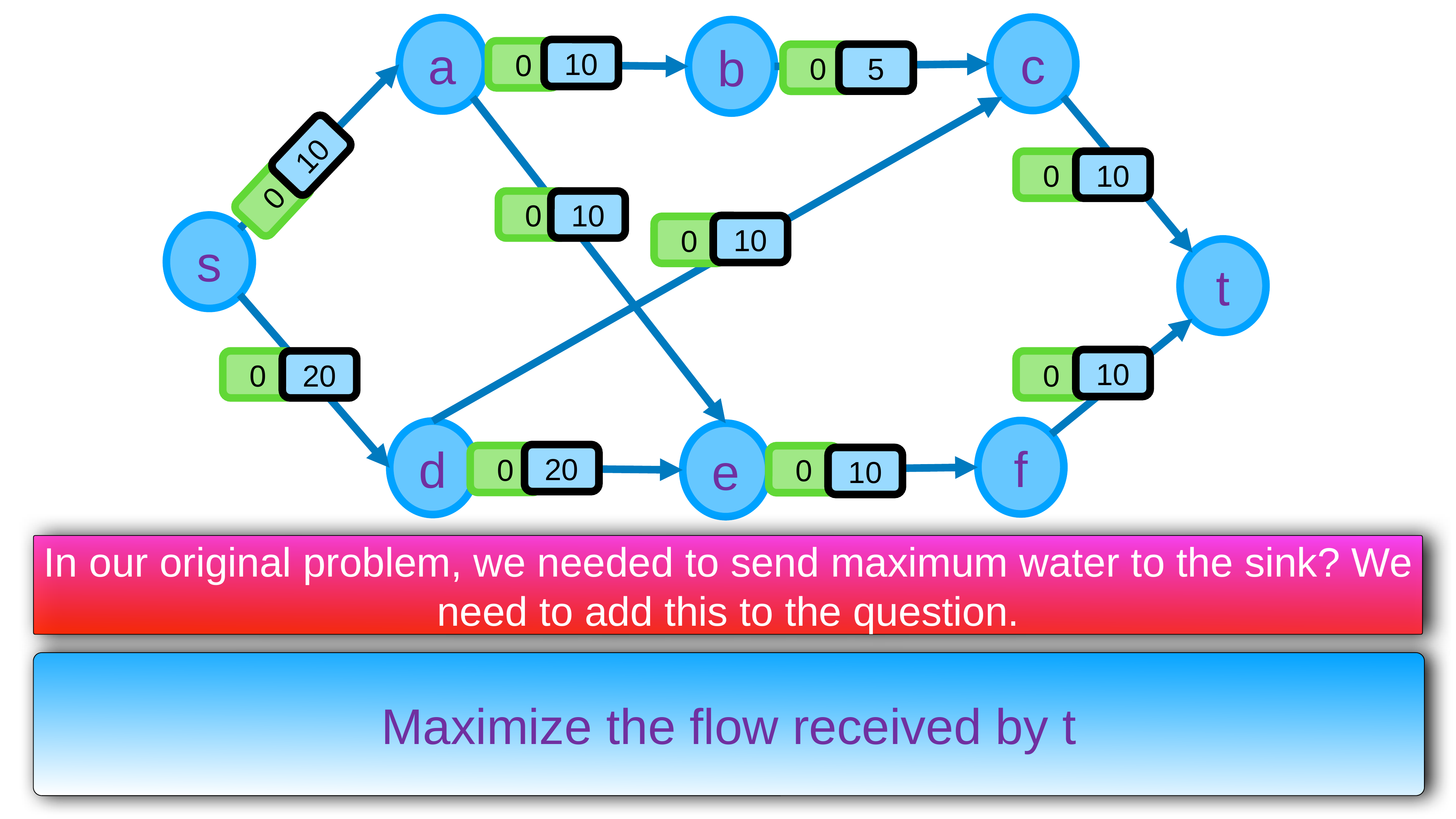

c
a
b
10
0
5
0
10
0
10
0
0
10
10
0
s
t
10
0
20
0
f
d
e
20
0
0
10
In our original problem, we needed to send maximum water to the sink? We need to add this to the question.
Maximize the flow received by t